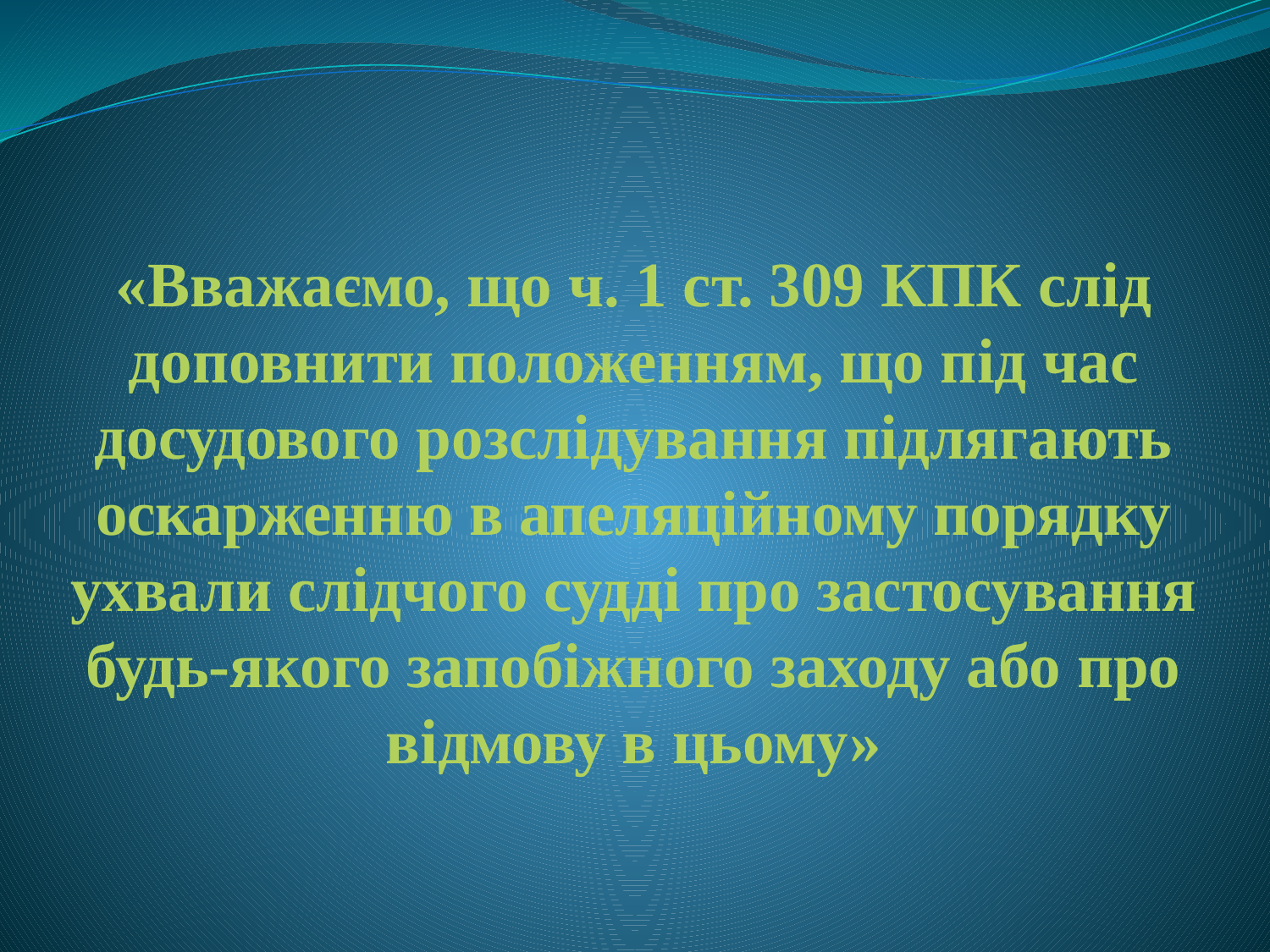

# «Вважаємо, що ч. 1 ст. 309 КПК слід доповнити положенням, що під час досудового розслідування підлягають оскарженню в апеляційному порядку ухвали слідчого судді про застосування будь-якого запобіжного заходу або про відмову в цьому»